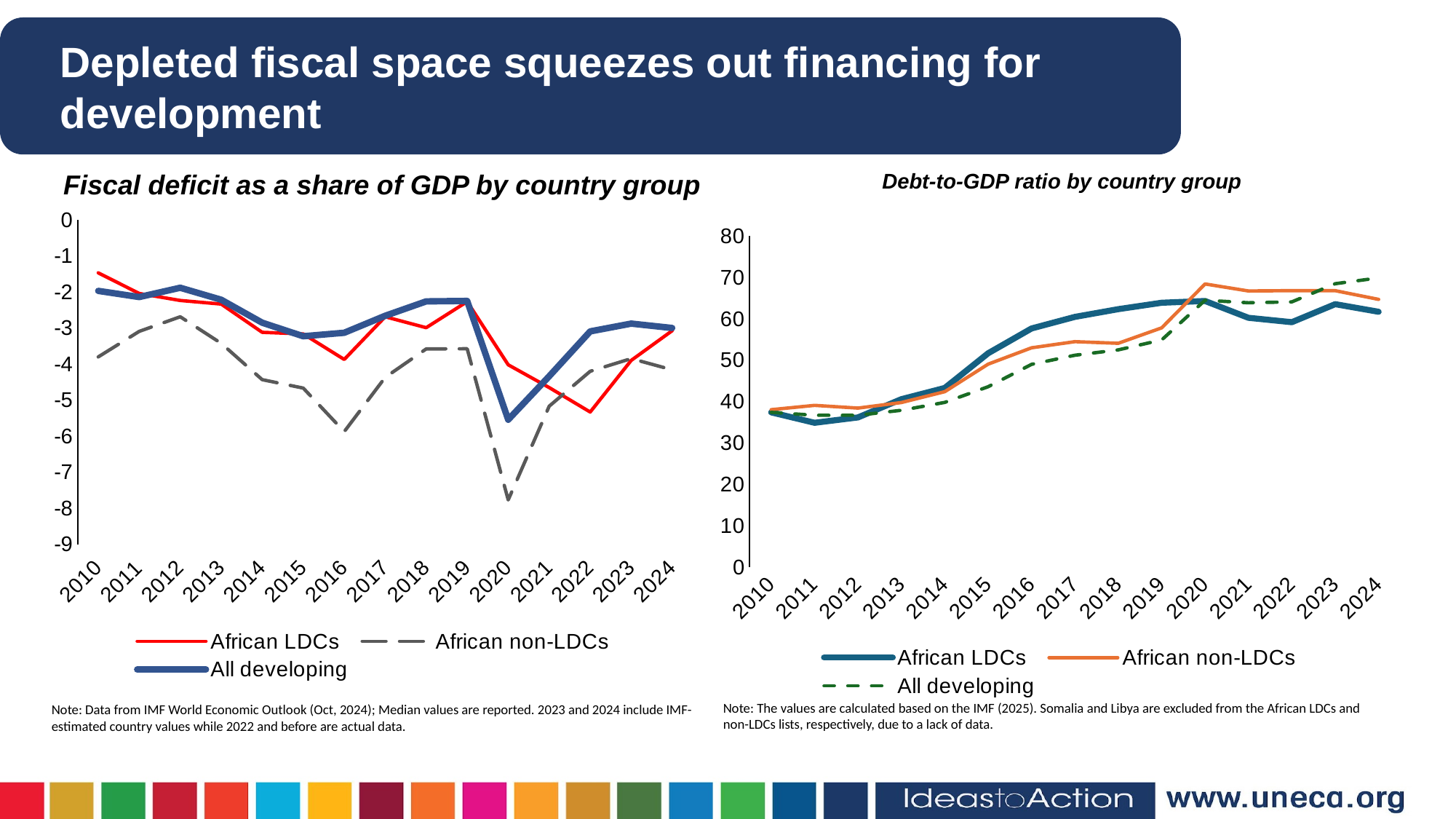

Depleted fiscal space squeezes out financing for development
Fiscal deficit as a share of GDP by country group
Debt-to-GDP ratio by country group

### Chart

| Category | African LDCs | African non-LDCs | All developing |
|---|---|---|---|
| 2010 | -1.471 | -3.8025 | -1.972 |
| 2011 | -2.043 | -3.0949999999999998 | -2.1414999999999997 |
| 2012 | -2.237 | -2.689 | -1.884 |
| 2013 | -2.338 | -3.426 | -2.217 |
| 2014 | -3.1205 | -4.4335 | -2.8535000000000004 |
| 2015 | -3.165 | -4.6675 | -3.2295 |
| 2016 | -3.873 | -5.875 | -3.1334999999999997 |
| 2017 | -2.6895 | -4.3705 | -2.662 |
| 2018 | -2.992 | -3.5815 | -2.262 |
| 2019 | -2.2695 | -3.577 | -2.25 |
| 2020 | -4.021 | -7.769500000000001 | -5.544 |
| 2021 | -4.653 | -5.17 | -4.339 |
| 2022 | -5.332 | -4.2010000000000005 | -3.095 |
| 2023 | -3.9 | -3.8495 | -2.879 |
| 2024 | -3.076 | -4.161 | -3.0 |

### Chart

| Category | African LDCs | African non-LDCs | All developing |
|---|---|---|---|
| 2010 | 37.4 | 38.042857142857144 | 37.4 |
| 2011 | 34.880645161290325 | 39.080952380952375 | 36.7 |
| 2012 | 36.17741935483871 | 38.42857142857142 | 36.7 |
| 2013 | 40.58709677419355 | 39.77142857142857 | 37.9 |
| 2014 | 43.29354838709678 | 42.385714285714286 | 39.8 |
| 2015 | 51.680645161290336 | 49.05238095238095 | 43.6 |
| 2016 | 57.677419354838705 | 53.000000000000014 | 49.0 |
| 2017 | 60.480645161290305 | 54.49047619047619 | 51.2 |
| 2018 | 62.3483870967742 | 54.095238095238095 | 52.5 |
| 2019 | 63.90000000000001 | 57.82380952380952 | 54.9 |
| 2020 | 64.31935483870967 | 68.43809523809526 | 64.5 |
| 2021 | 60.254838709677415 | 66.74285714285715 | 63.9 |
| 2022 | 59.19677419354839 | 66.82857142857144 | 64.1 |
| 2023 | 63.54838709677419 | 66.81904761904764 | 68.5 |
| 2024 | 61.70967741935484 | 64.70476190476191 | 69.9 |
Note: The values are calculated based on the IMF (2025). Somalia and Libya are excluded from the African LDCs and non-LDCs lists, respectively, due to a lack of data.
Note: Data from IMF World Economic Outlook (Oct, 2024); Median values are reported. 2023 and 2024 include IMF-estimated country values while 2022 and before are actual data.